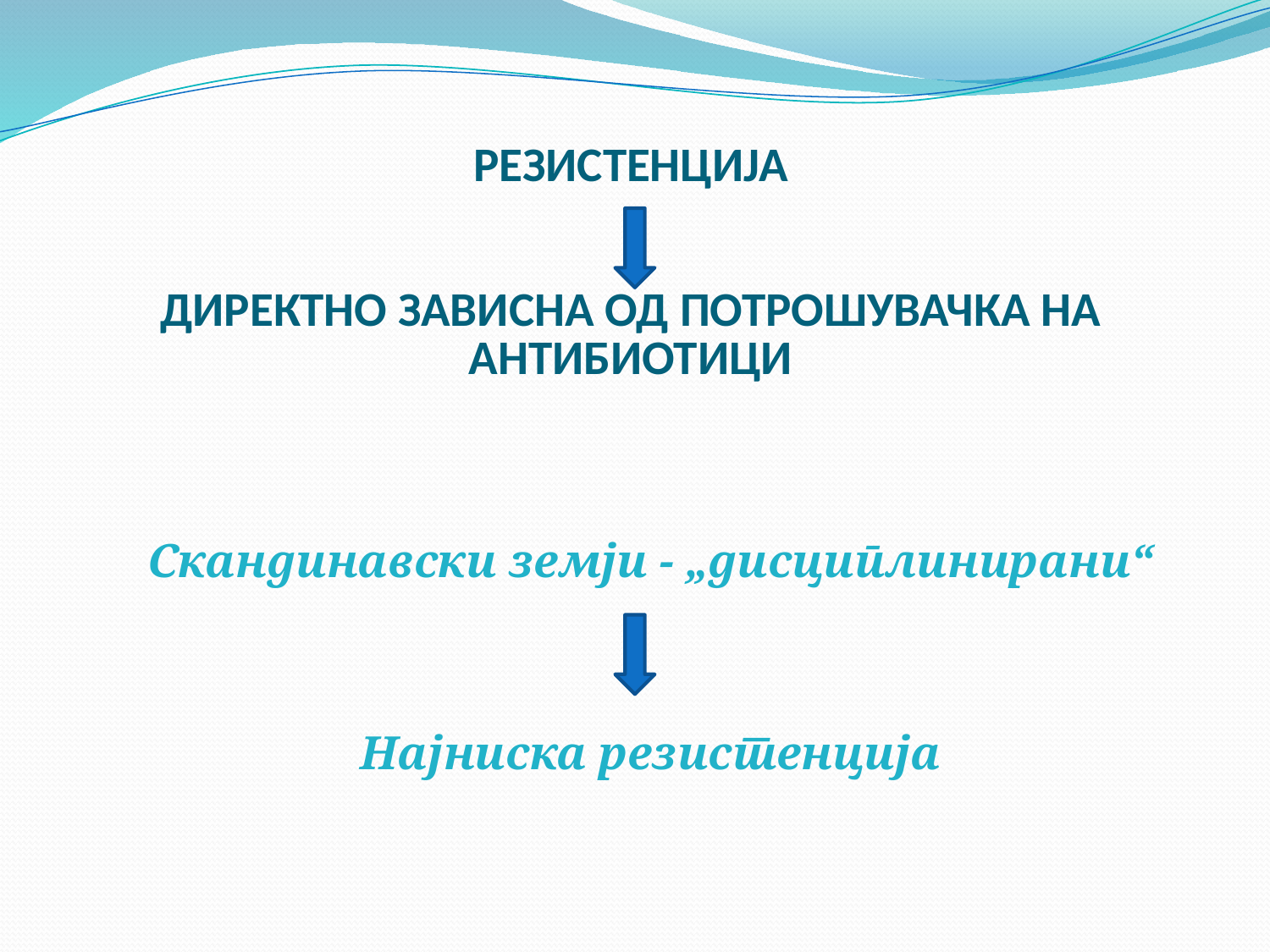

# РЕЗИСТЕНЦИЈА ДИРЕКТНО ЗАВИСНА ОД ПОТРОШУВАЧКА НА АНТИБИОТИЦИ

Скандинавски земји - „дисциплинирани“

Најниска резистенција